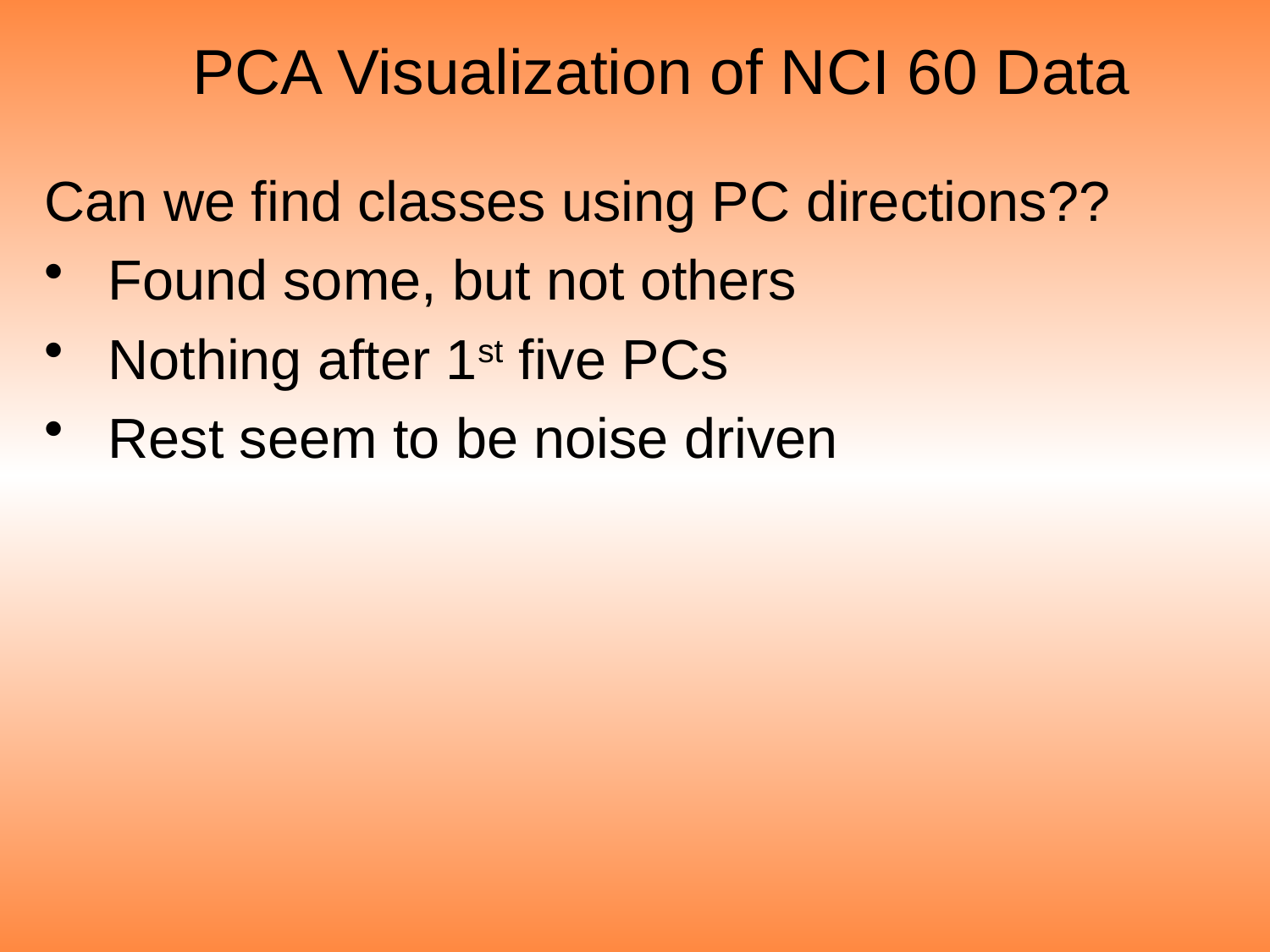

PCA Visualization of NCI 60 Data
Can we find classes using PC directions??
Found some, but not others
Nothing after 1st five PCs
Rest seem to be noise driven